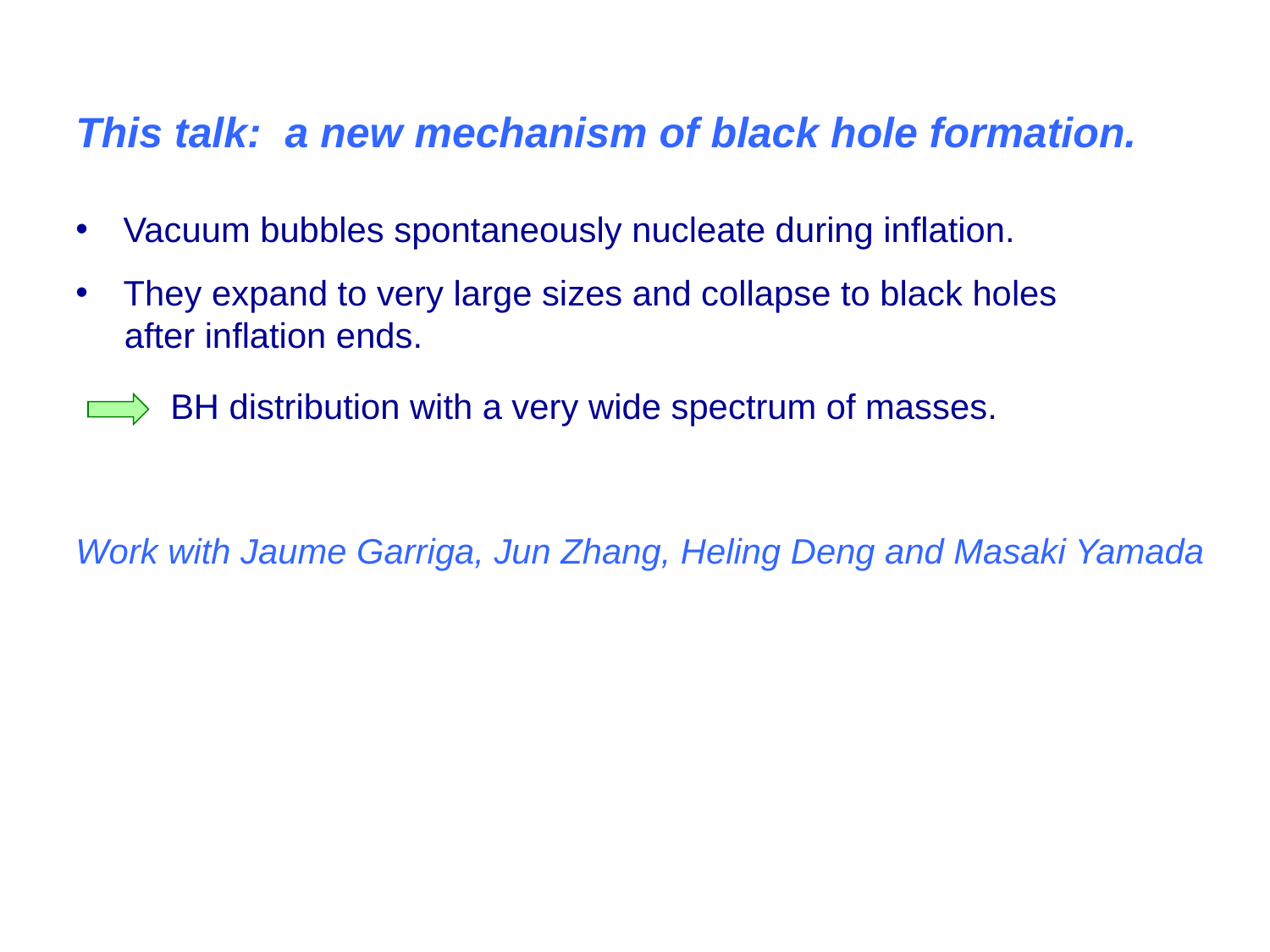

This talk:  a new mechanism of black hole formation.

Vacuum bubbles spontaneously nucleate during inflation.

They expand to very large sizes and collapse to black holes
     after inflation ends.

        BH distribution with a very wide spectrum of masses.

Work with Jaume Garriga, Jun Zhang, Heling Deng and Masaki Yamada